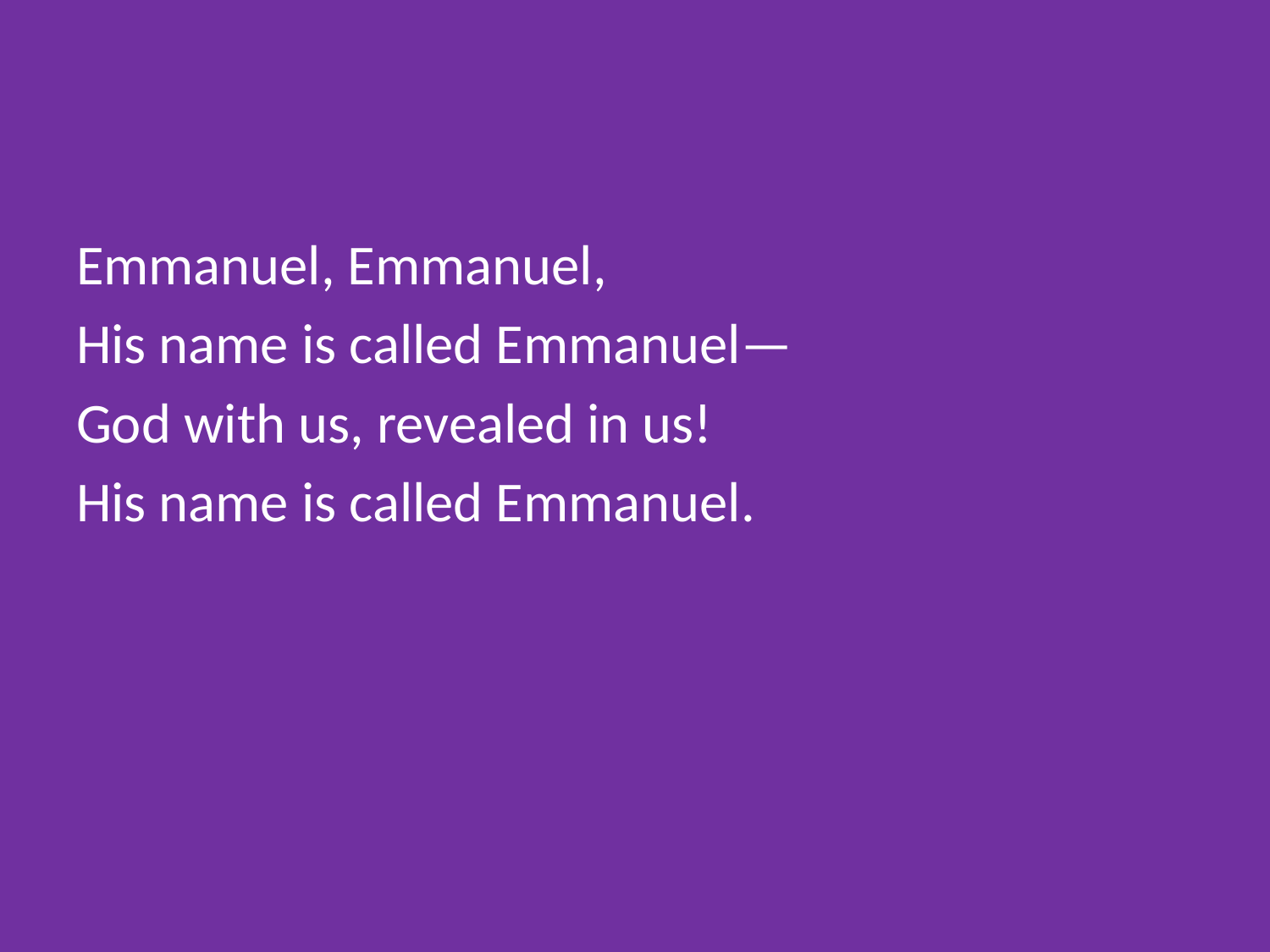

#
Emmanuel, Emmanuel,
His name is called Emmanuel—
God with us, revealed in us!
His name is called Emmanuel.